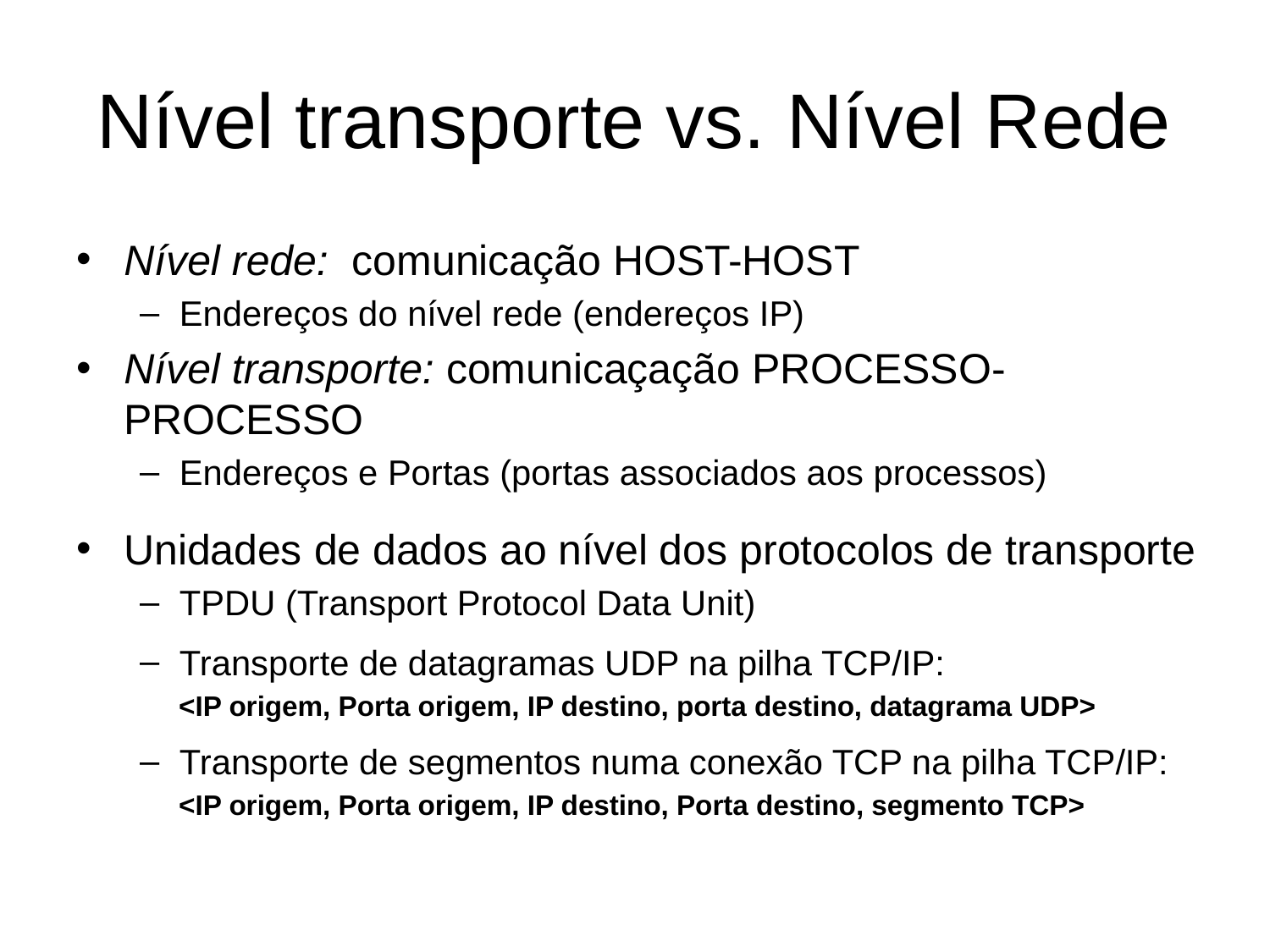

# Nível transporte vs. Nível Rede
Nível rede:  comunicação HOST-HOST
Endereços do nível rede (endereços IP)
Nível transporte: comunicaçação PROCESSO-PROCESSO
Endereços e Portas (portas associados aos processos)
Unidades de dados ao nível dos protocolos de transporte
TPDU (Transport Protocol Data Unit)
Transporte de datagramas UDP na pilha TCP/IP:
     <IP origem, Porta origem, IP destino, porta destino, datagrama UDP>
Transporte de segmentos numa conexão TCP na pilha TCP/IP:
     <IP origem, Porta origem, IP destino, Porta destino, segmento TCP>